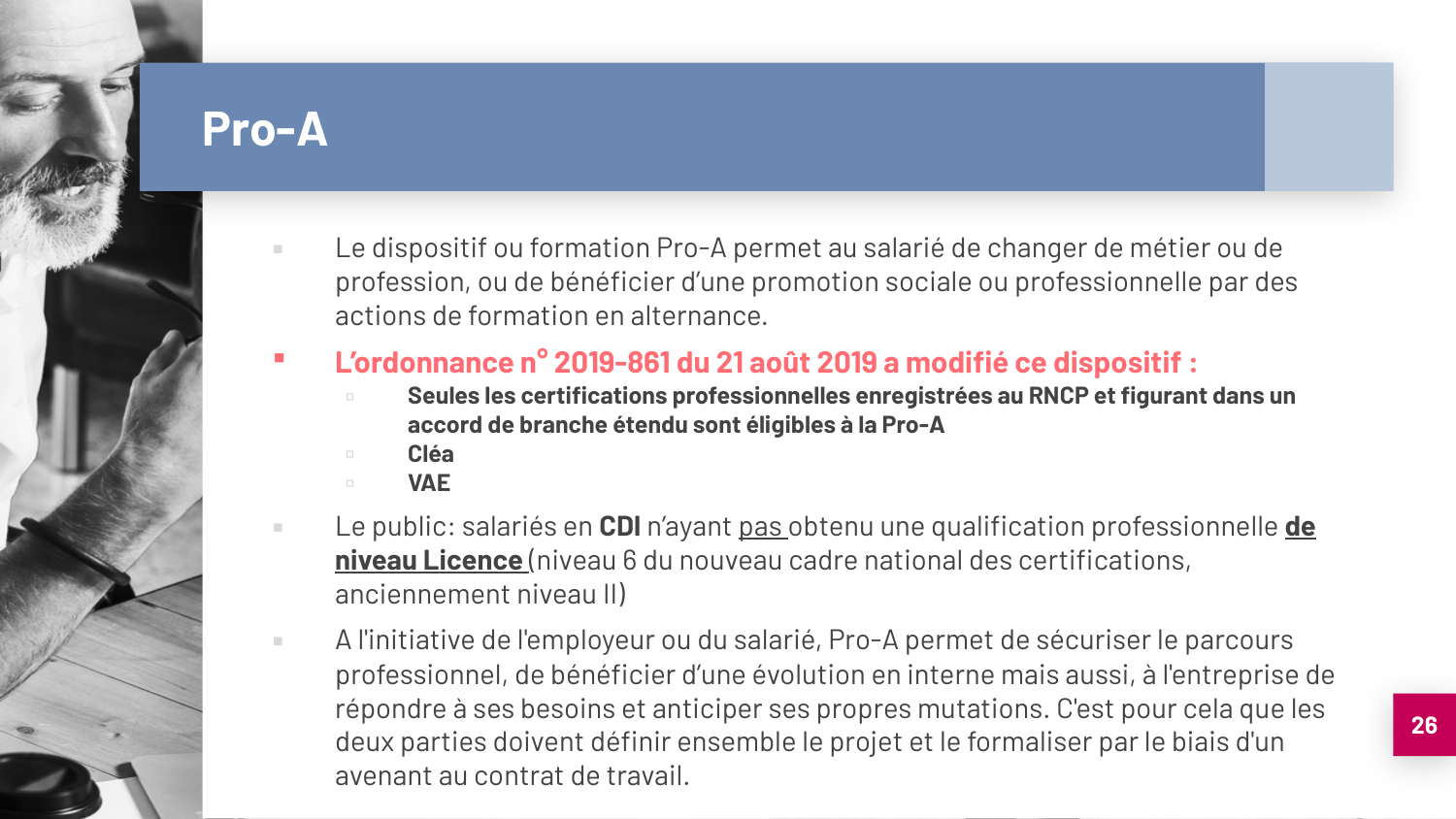

# Pro-A
Le dispositif ou formation Pro-A permet au salarié de changer de métier ou de profession, ou de bénéficier d’une promotion sociale ou professionnelle par des actions de formation en alternance.
L’ordonnance n° 2019-861 du 21 août 2019 a modifié ce dispositif :
Seules les certifications professionnelles enregistrées au RNCP et figurant dans un accord de branche étendu sont éligibles à la Pro-A
Cléa
VAE
Le public: salariés en CDI n’ayant pas obtenu une qualification professionnelle de niveau Licence (niveau 6 du nouveau cadre national des certifications, anciennement niveau II)
A l'initiative de l'employeur ou du salarié, Pro-A permet de sécuriser le parcours professionnel, de bénéficier d’une évolution en interne mais aussi, à l'entreprise de répondre à ses besoins et anticiper ses propres mutations. C'est pour cela que les deux parties doivent définir ensemble le projet et le formaliser par le biais d'un avenant au contrat de travail.
26